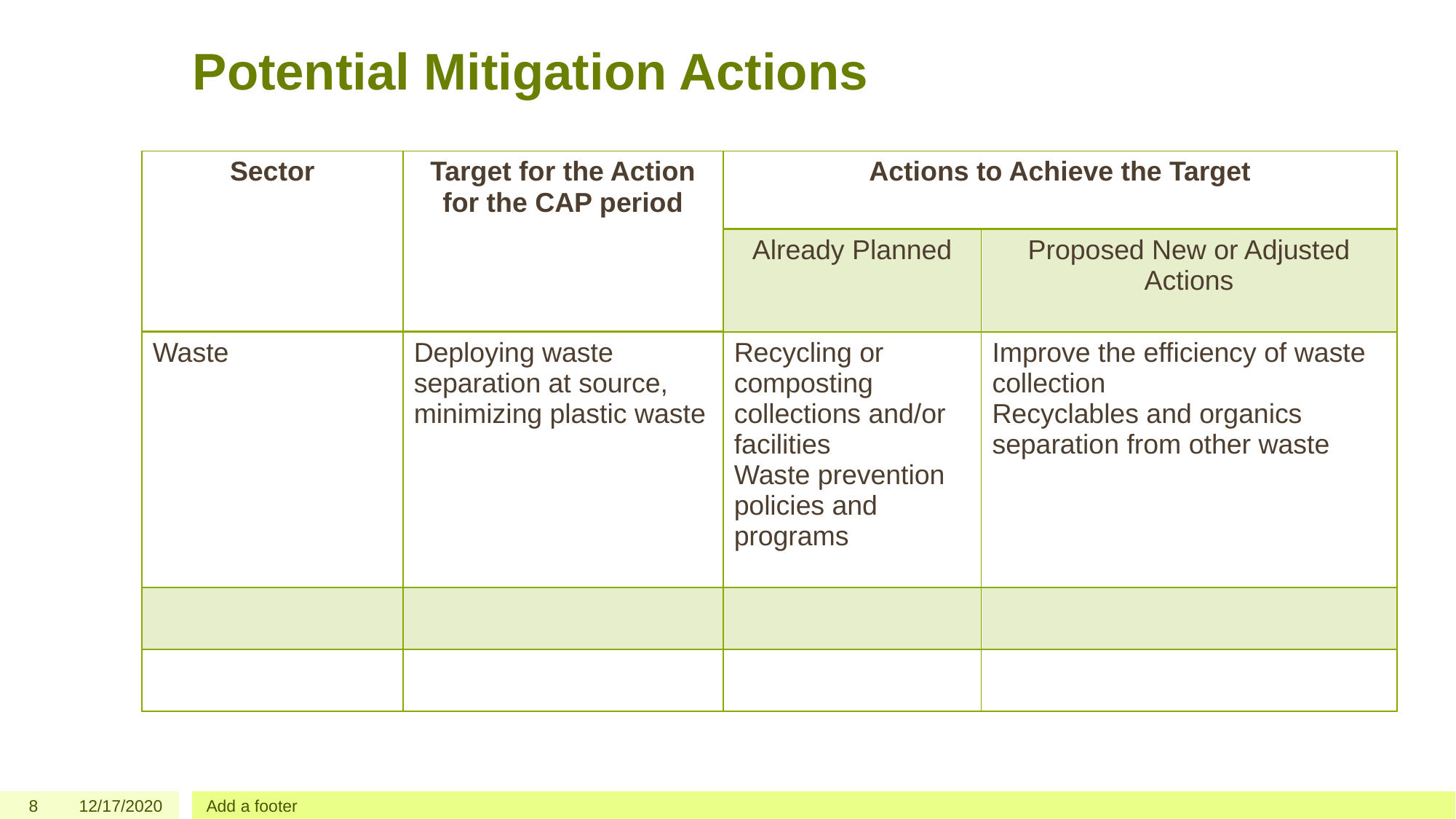

# Potential Mitigation Actions
| Sector | Target for the Action for the CAP period | Actions to Achieve the Target |  |
| --- | --- | --- | --- |
|  |  | Already Planned | Proposed New or Adjusted Actions |
| Waste | Deploying waste separation at source, minimizing plastic waste | Recycling or composting collections and/or facilities Waste prevention policies and programs | Improve the efficiency of waste collection Recyclables and organics separation from other waste |
|  |  |  |  |
|  |  |  |  |
8
12/17/2020
Add a footer